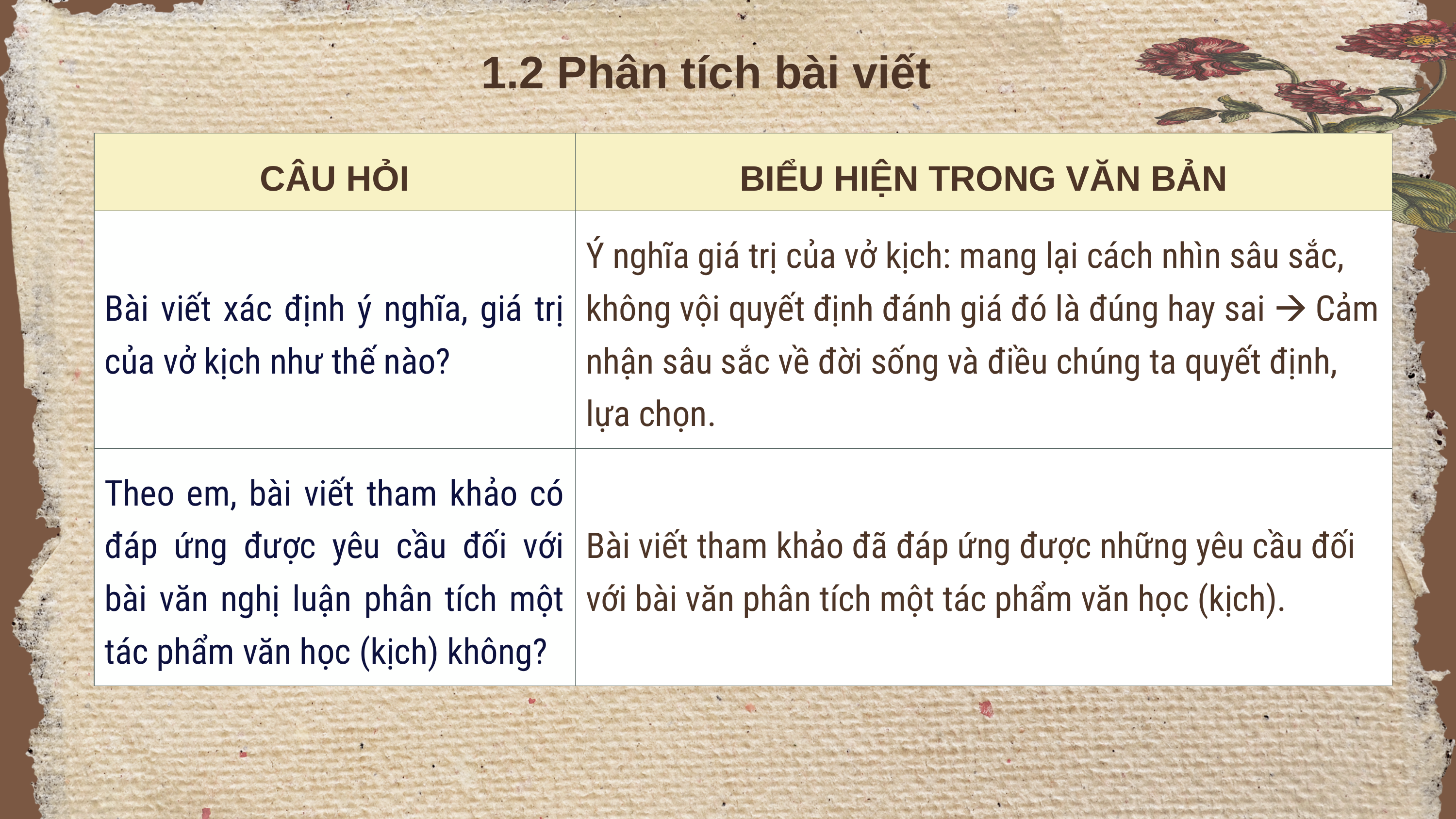

1.2 Phân tích bài viết
| CÂU HỎI | BIỂU HIỆN TRONG VĂN BẢN |
| --- | --- |
| Bài viết xác định ý nghĩa, giá trị của vở kịch như thế nào? | Ý nghĩa giá trị của vở kịch: mang lại cách nhìn sâu sắc, không vội quyết định đánh giá đó là đúng hay sai 🡪 Cảm nhận sâu sắc về đời sống và điều chúng ta quyết định, lựa chọn. |
| Theo em, bài viết tham khảo có đáp ứng được yêu cầu đối với bài văn nghị luận phân tích một tác phẩm văn học (kịch) không? | Bài viết tham khảo đã đáp ứng được những yêu cầu đối với bài văn phân tích một tác phẩm văn học (kịch). |